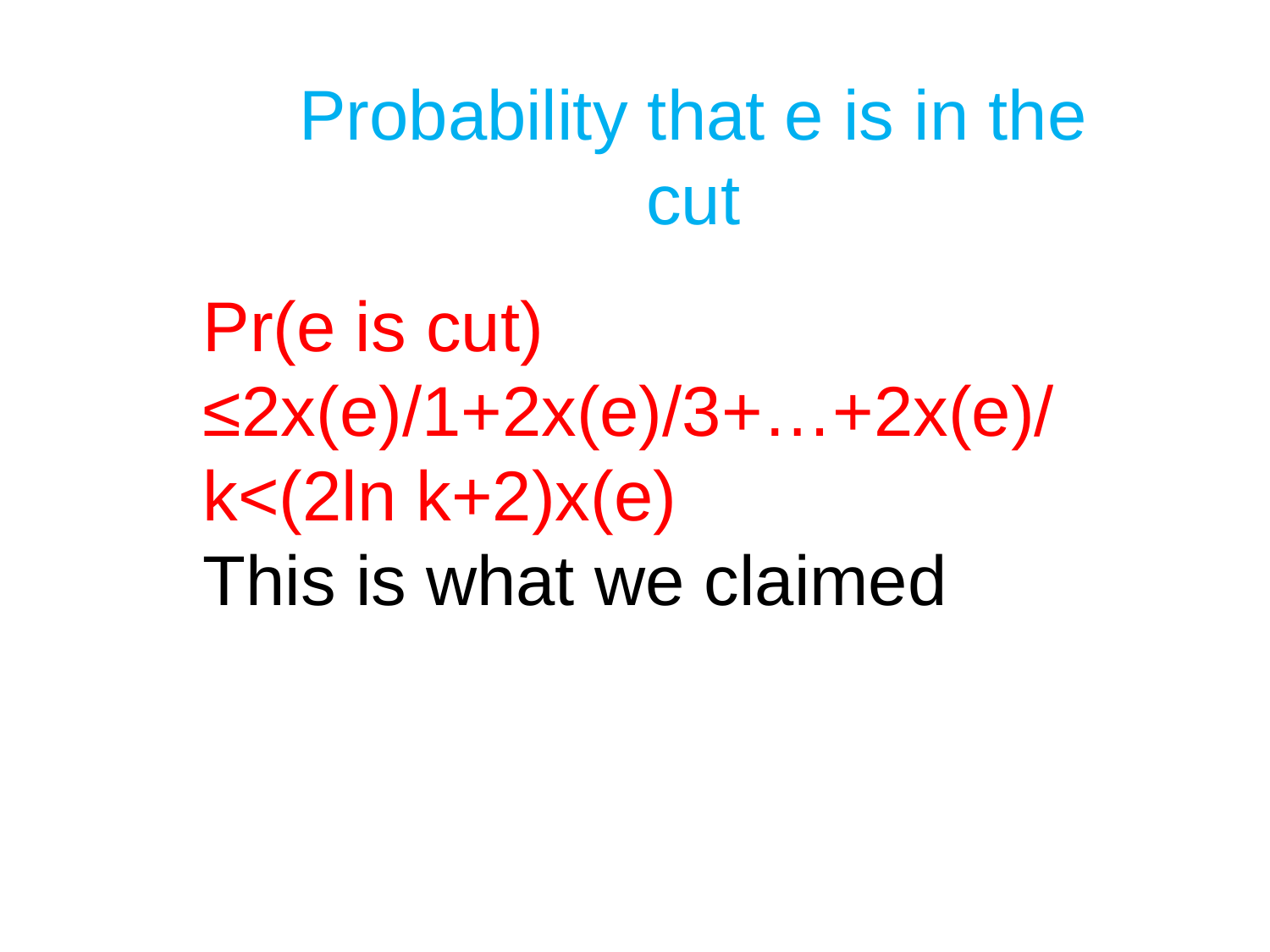

Probability that e is in the cut
Pr(e is cut)
≤2x(e)/1+2x(e)/3+…+2x(e)/k<(2ln k+2)x(e)
This is what we claimed